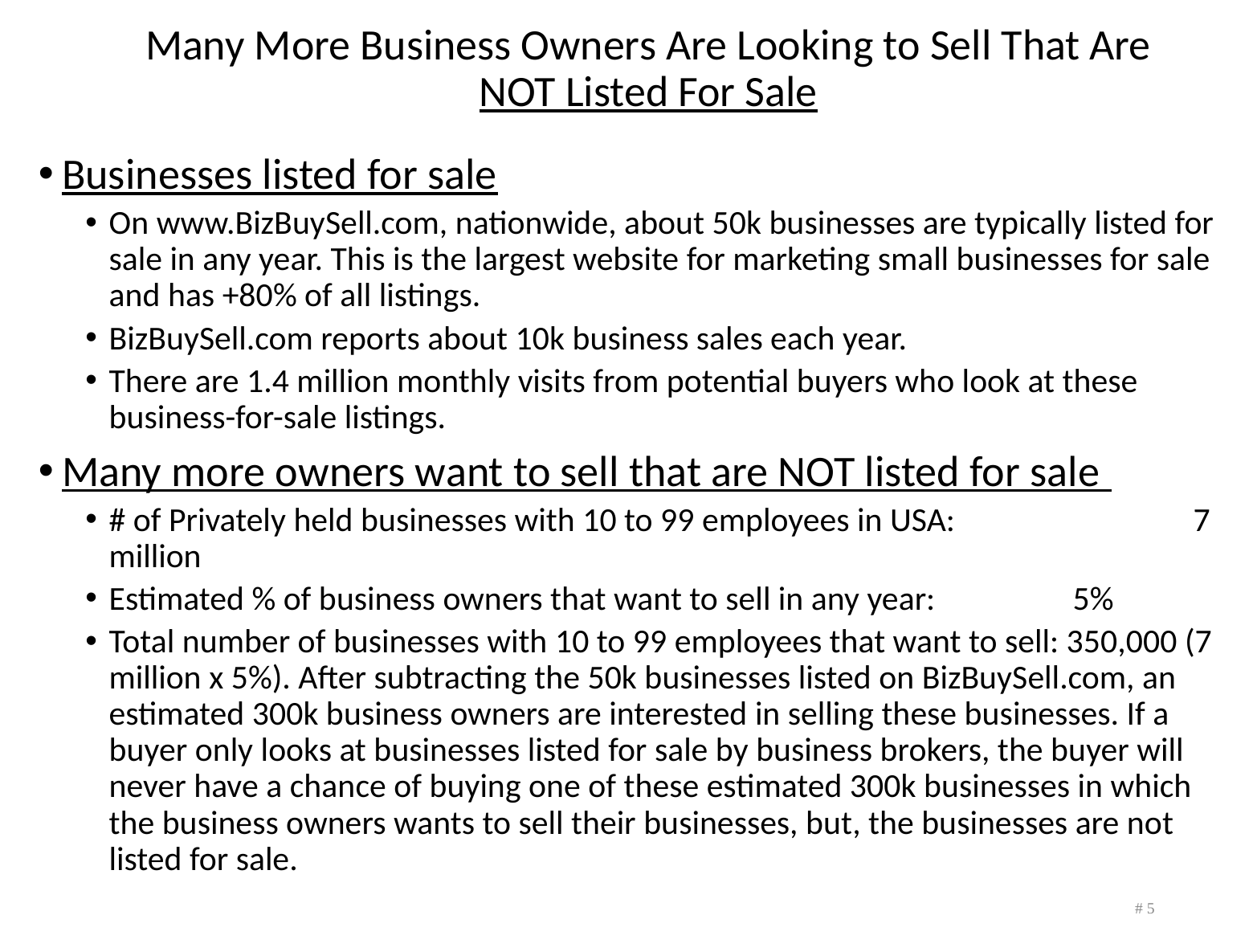

# Many More Business Owners Are Looking to Sell That Are NOT Listed For Sale
Businesses listed for sale
On www.BizBuySell.com, nationwide, about 50k businesses are typically listed for sale in any year. This is the largest website for marketing small businesses for sale and has +80% of all listings.
BizBuySell.com reports about 10k business sales each year.
There are 1.4 million monthly visits from potential buyers who look at these business-for-sale listings.
Many more owners want to sell that are NOT listed for sale
# of Privately held businesses with 10 to 99 employees in USA:		7 million
Estimated % of business owners that want to sell in any year:		5%
Total number of businesses with 10 to 99 employees that want to sell: 350,000 (7 million x 5%). After subtracting the 50k businesses listed on BizBuySell.com, an estimated 300k business owners are interested in selling these businesses. If a buyer only looks at businesses listed for sale by business brokers, the buyer will never have a chance of buying one of these estimated 300k businesses in which the business owners wants to sell their businesses, but, the businesses are not listed for sale.
# 5